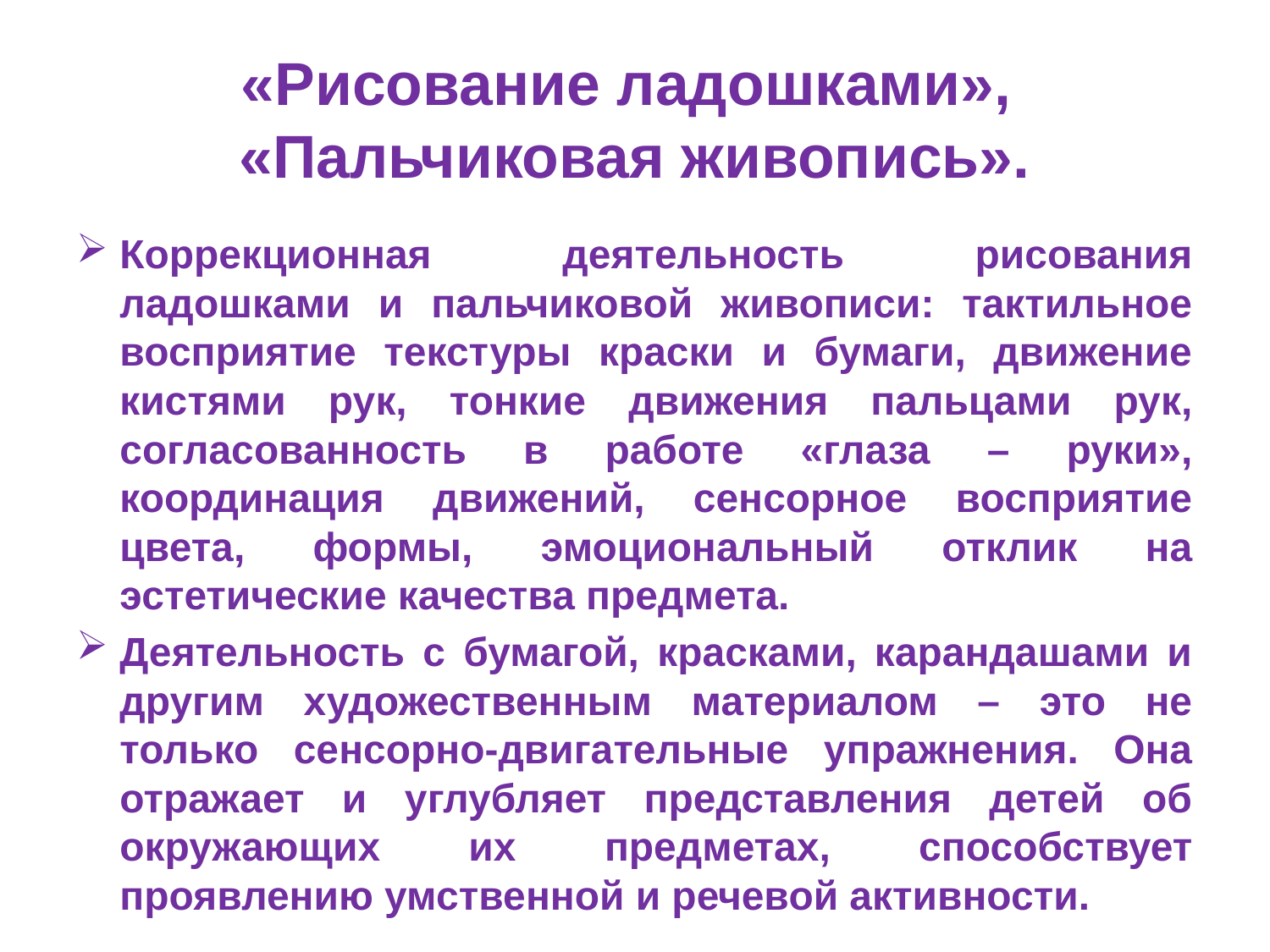

# «Рисование ладошками», «Пальчиковая живопись».
Коррекционная деятельность рисования ладошками и пальчиковой живописи: тактильное восприятие текстуры краски и бумаги, движение кистями рук, тонкие движения пальцами рук, согласованность в работе «глаза – руки», координация движений, сенсорное восприятие цвета, формы, эмоциональный отклик на эстетические качества предмета.
Деятельность с бумагой, красками, карандашами и другим художественным материалом – это не только сенсорно-двигательные упражнения. Она отражает и углубляет представления детей об окружающих их предметах, способствует проявлению умственной и речевой активности.